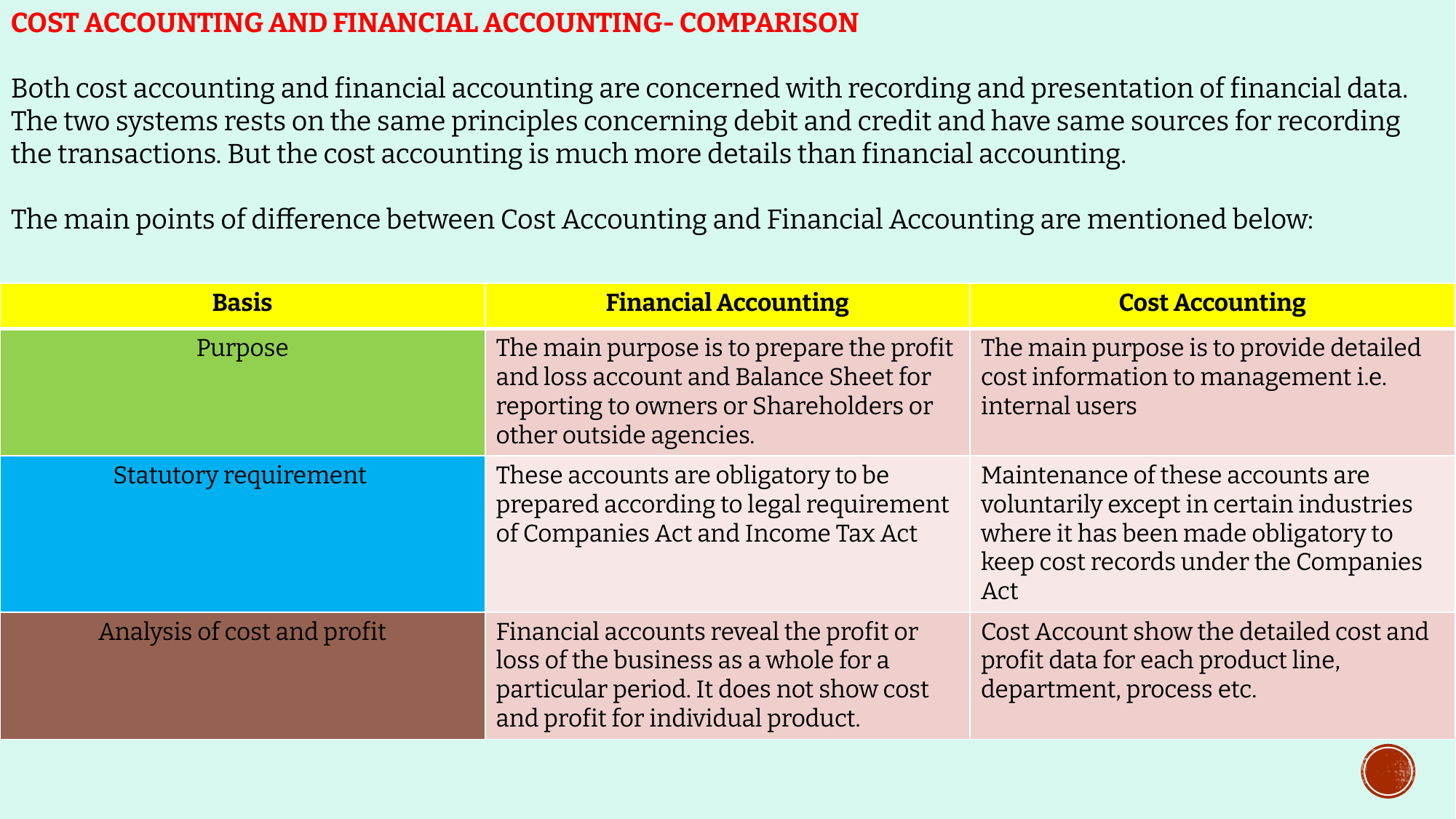

COST ACCOUNTING AND FINANCIAL ACCOUNTING- COMPARISON

Both cost accounting and financial accounting are concerned with recording and presentation of financial data. The two systems rests on the same principles concerning debit and credit and have same sources for recording the transactions. But the cost accounting is much more details than financial accounting.

The main points of difference between Cost Accounting and Financial Accounting are mentioned below:

| Basis | Financial Accounting | Cost Accounting |
| --- | --- | --- |
| Purpose | The main purpose is to prepare the profit and loss account and Balance Sheet for reporting to owners or Shareholders or other outside agencies. | The main purpose is to provide detailed cost information to management i.e. internal users |
| Statutory requirement | These accounts are obligatory to be prepared according to legal requirement of Companies Act and Income Tax Act | Maintenance of these accounts are voluntarily except in certain industries where it has been made obligatory to keep cost records under the Companies Act |
| Analysis of cost and profit | Financial accounts reveal the profit or loss of the business as a whole for a particular period. It does not show cost and profit for individual product. | Cost Account show the detailed cost and profit data for each product line, department, process etc. |